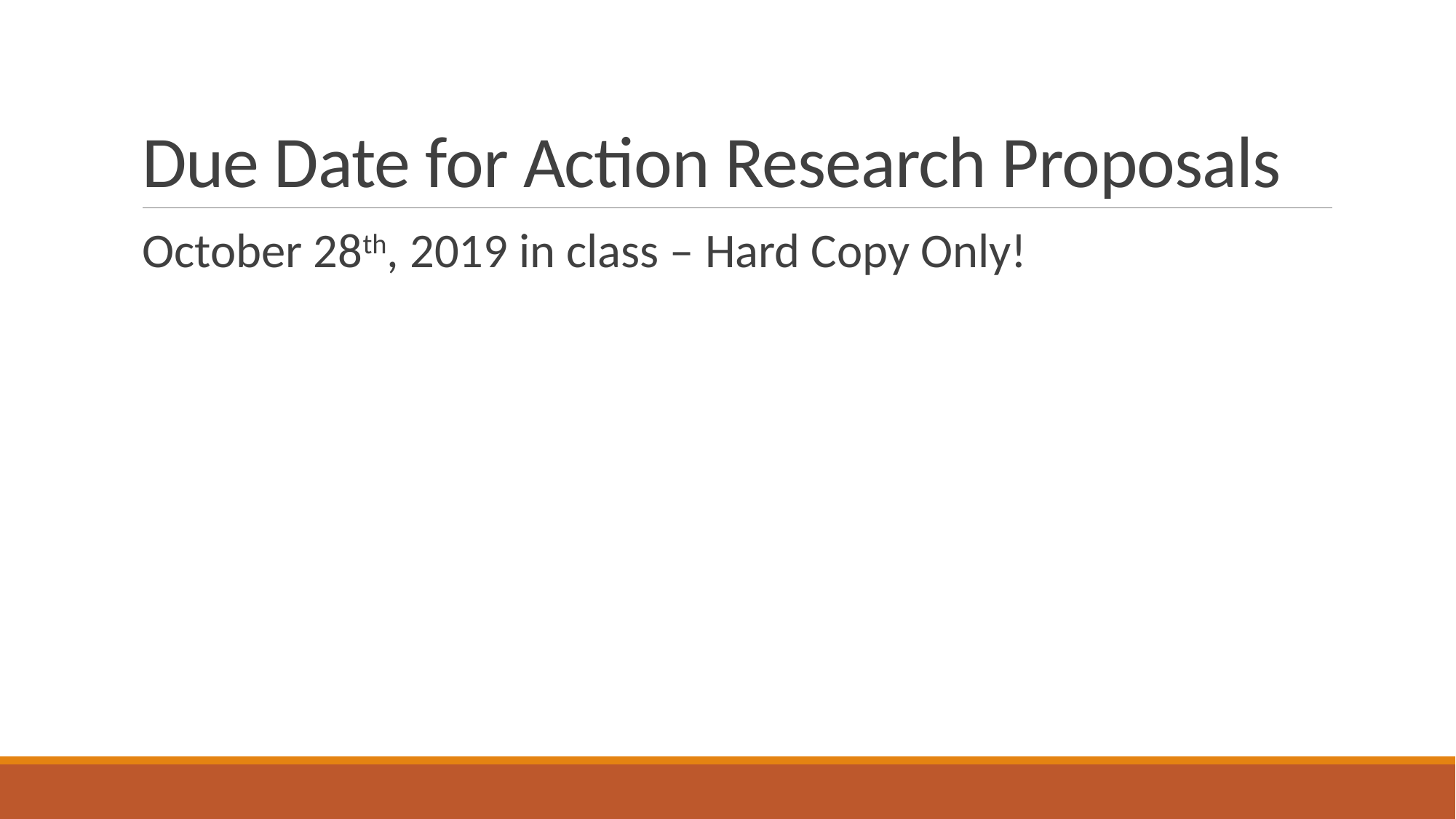

# Due Date for Action Research Proposals
October 28th, 2019 in class – Hard Copy Only!